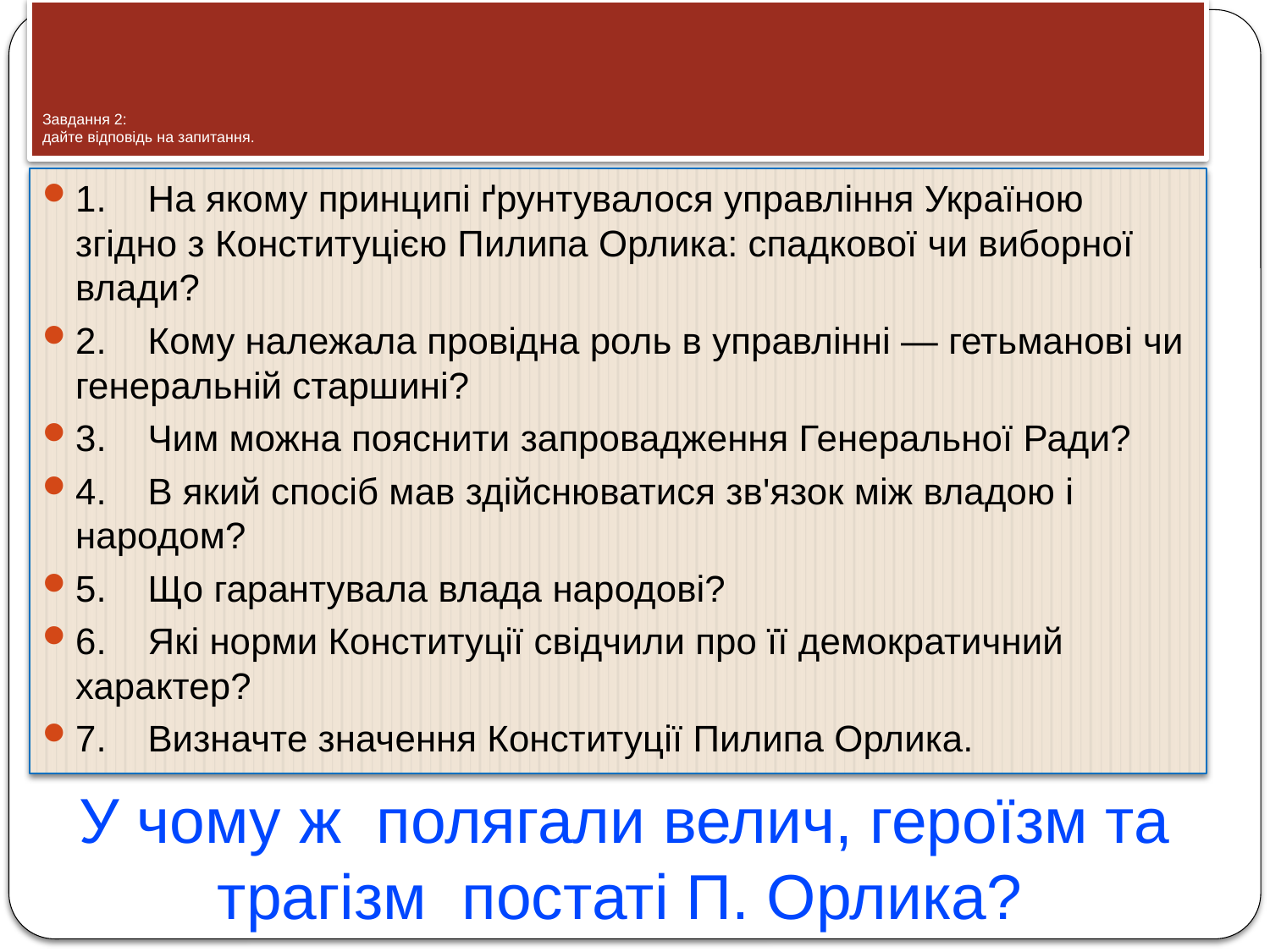

# Завдання 2: дайте відповідь на запитання.
1.    На якому принципі ґрунтувалося управління Україною згідно з Конституцією Пилипа Орлика: спадкової чи виборної влади?
2.    Кому належала провідна роль в управлінні — гетьманові чи генеральній старшині?
3.    Чим можна пояснити запровадження Генеральної Ради?
4.    В який спосіб мав здійснюватися зв'язок між владою і народом?
5.    Що гарантувала влада народові?
6.    Які норми Конституції свідчили про її демократичний характер?
7.    Визначте значення Конституції Пилипа Орлика.

 У чому ж  полягали велич, героїзм та трагізм  постаті П. Орлика?